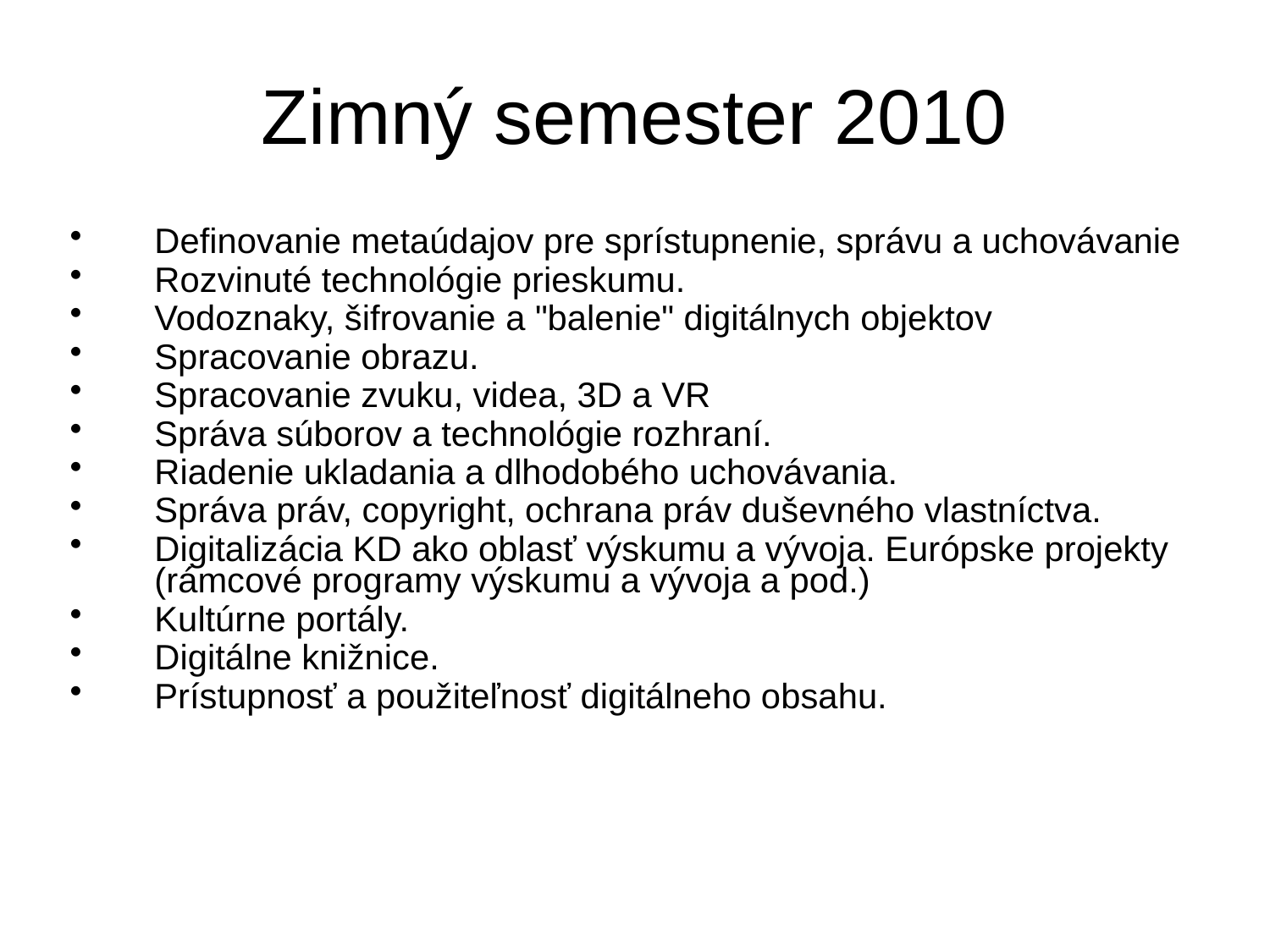

Zimný semester 2010
Definovanie metaúdajov pre sprístupnenie, správu a uchovávanie
Rozvinuté technológie prieskumu.
Vodoznaky, šifrovanie a "balenie" digitálnych objektov
Spracovanie obrazu.
Spracovanie zvuku, videa, 3D a VR
Správa súborov a technológie rozhraní.
Riadenie ukladania a dlhodobého uchovávania.
Správa práv, copyright, ochrana práv duševného vlastníctva.
Digitalizácia KD ako oblasť výskumu a vývoja. Európske projekty (rámcové programy výskumu a vývoja a pod.)
Kultúrne portály.
Digitálne knižnice.
Prístupnosť a použiteľnosť digitálneho obsahu.